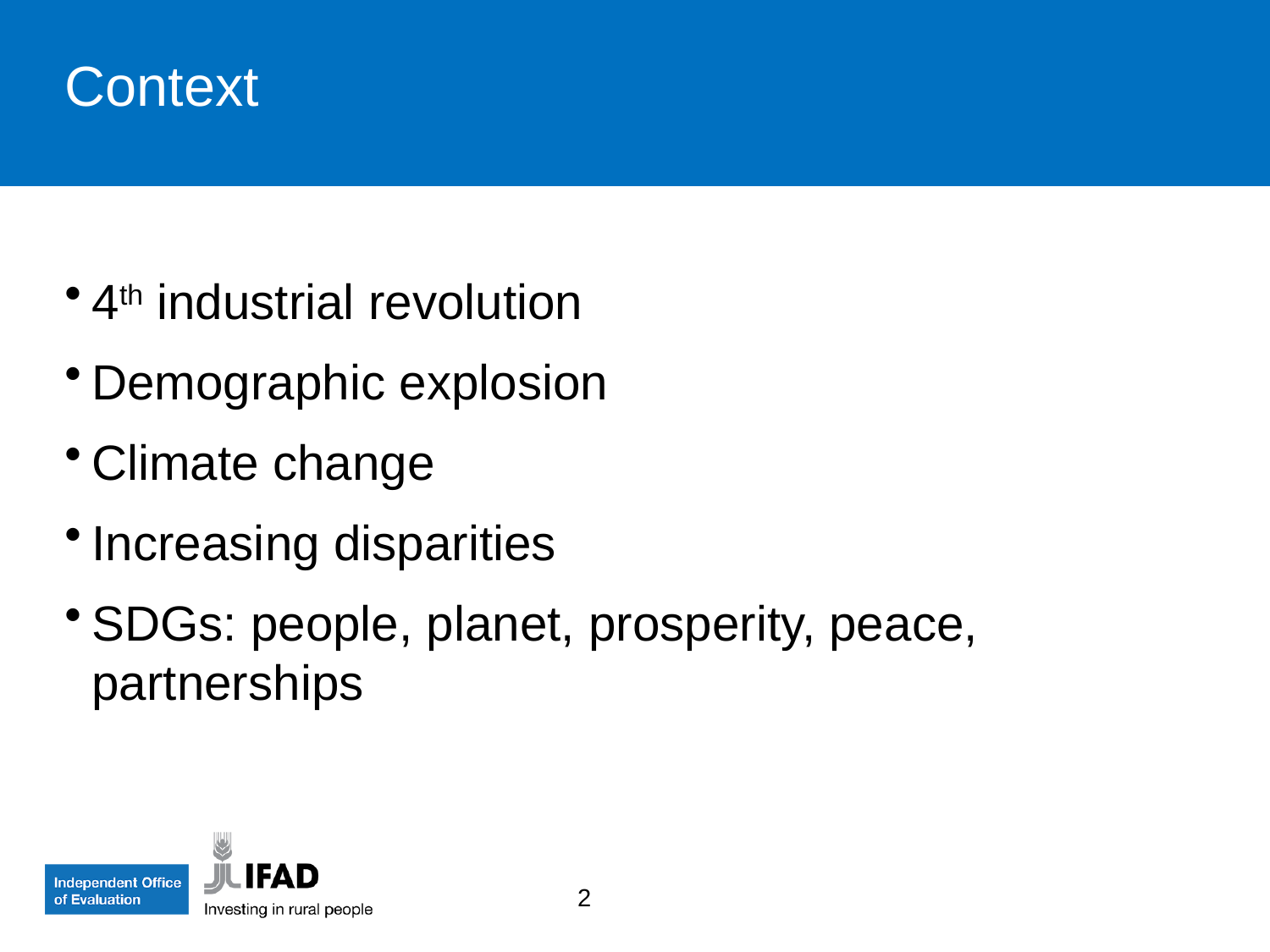

# Context
4th industrial revolution
Demographic explosion
Climate change
Increasing disparities
SDGs: people, planet, prosperity, peace, partnerships

2